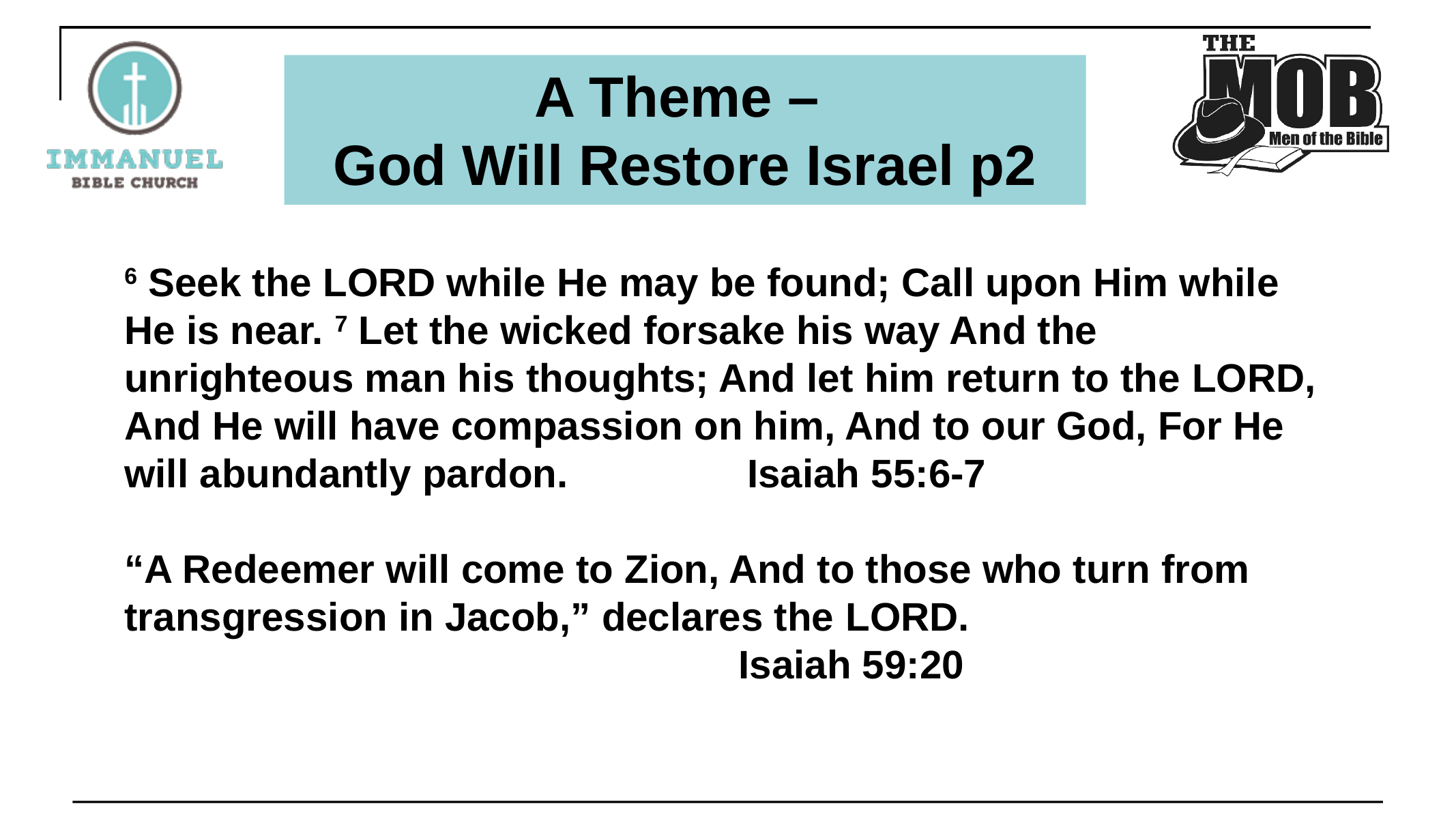

# A Theme – God Will Restore Israel p2
6 Seek the Lord while He may be found; Call upon Him while He is near. 7 Let the wicked forsake his way And the unrighteous man his thoughts; And let him return to the Lord, And He will have compassion on him, And to our God, For He will abundantly pardon. 		 Isaiah 55:6-7

“A Redeemer will come to Zion, And to those who turn from transgression in Jacob,” declares the Lord.
						Isaiah 59:20